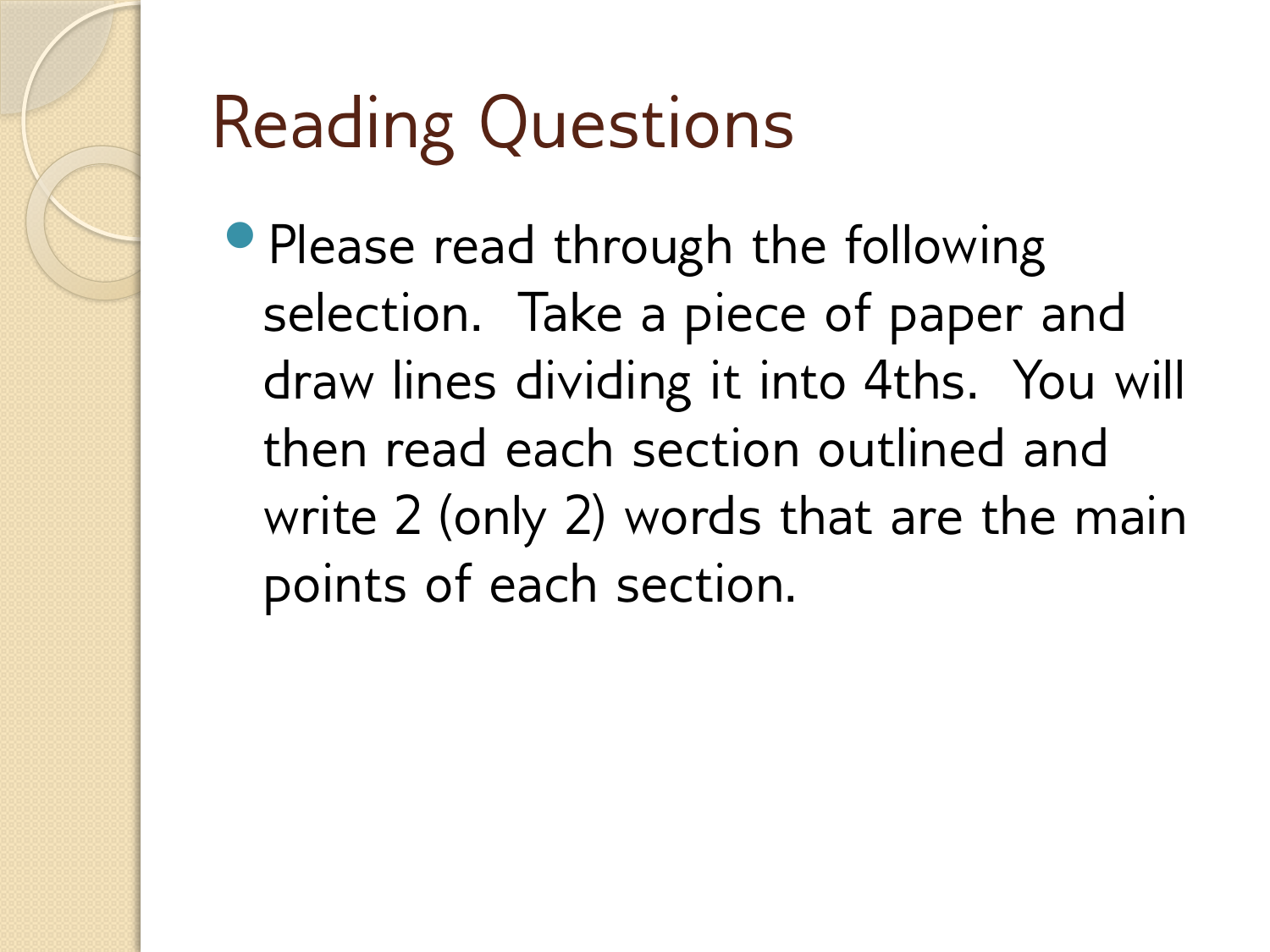

# Reading Questions
Please read through the following selection.  Take a piece of paper and draw lines dividing it into 4ths.  You will then read each section outlined and write 2 (only 2) words that are the main points of each section.